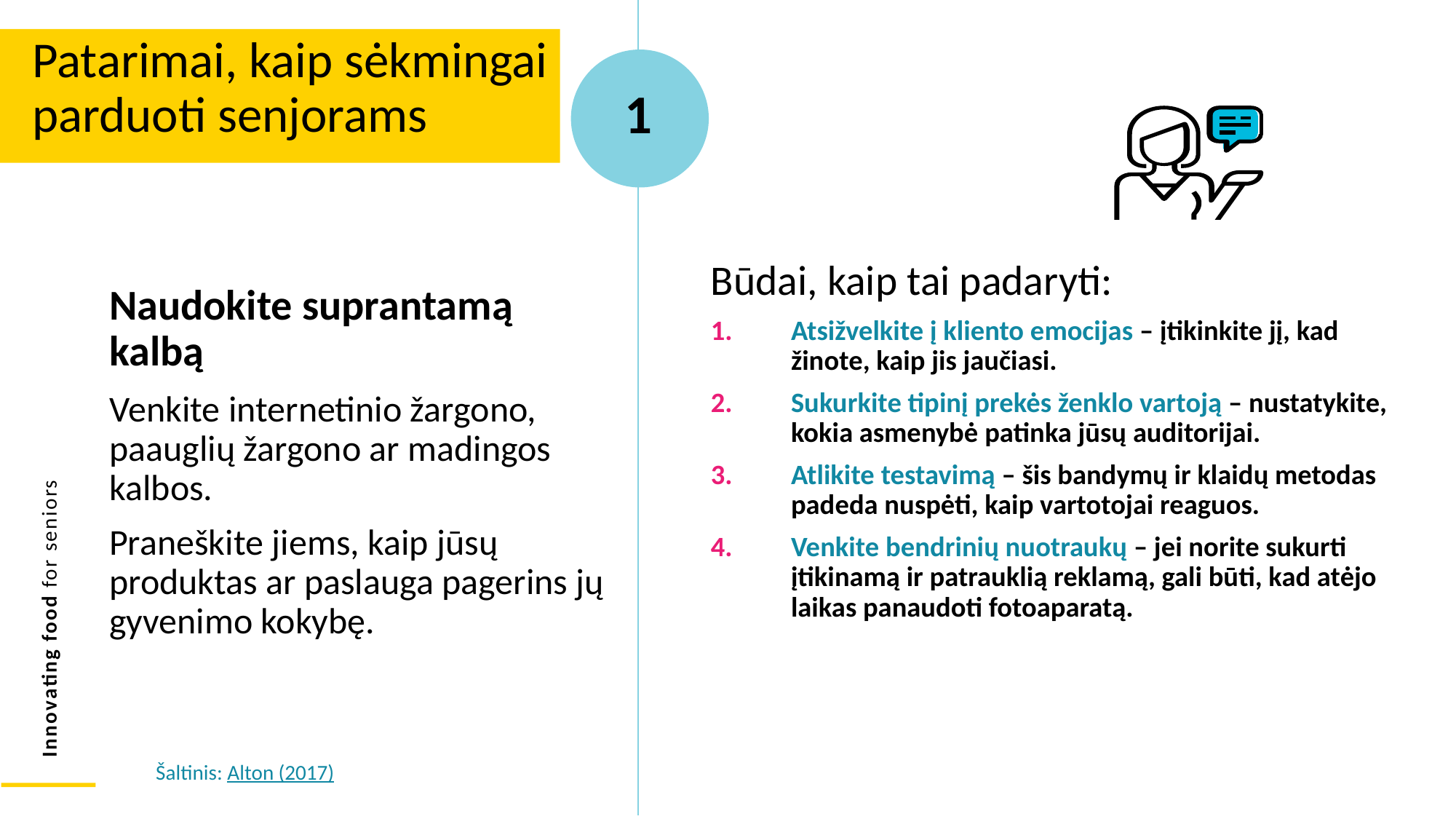

Patarimai, kaip sėkmingai parduoti senjorams
1

Būdai, kaip tai padaryti:
Atsižvelkite į kliento emocijas – įtikinkite jį, kad žinote, kaip jis jaučiasi.
Sukurkite tipinį prekės ženklo vartoją – nustatykite, kokia asmenybė patinka jūsų auditorijai.
Atlikite testavimą – šis bandymų ir klaidų metodas padeda nuspėti, kaip vartotojai reaguos.
Venkite bendrinių nuotraukų – jei norite sukurti įtikinamą ir patrauklią reklamą, gali būti, kad atėjo laikas panaudoti fotoaparatą.

Naudokite suprantamą kalbą
Venkite internetinio žargono, paauglių žargono ar madingos kalbos.
Praneškite jiems, kaip jūsų produktas ar paslauga pagerins jų gyvenimo kokybę.

Šaltinis: Alton (2017)